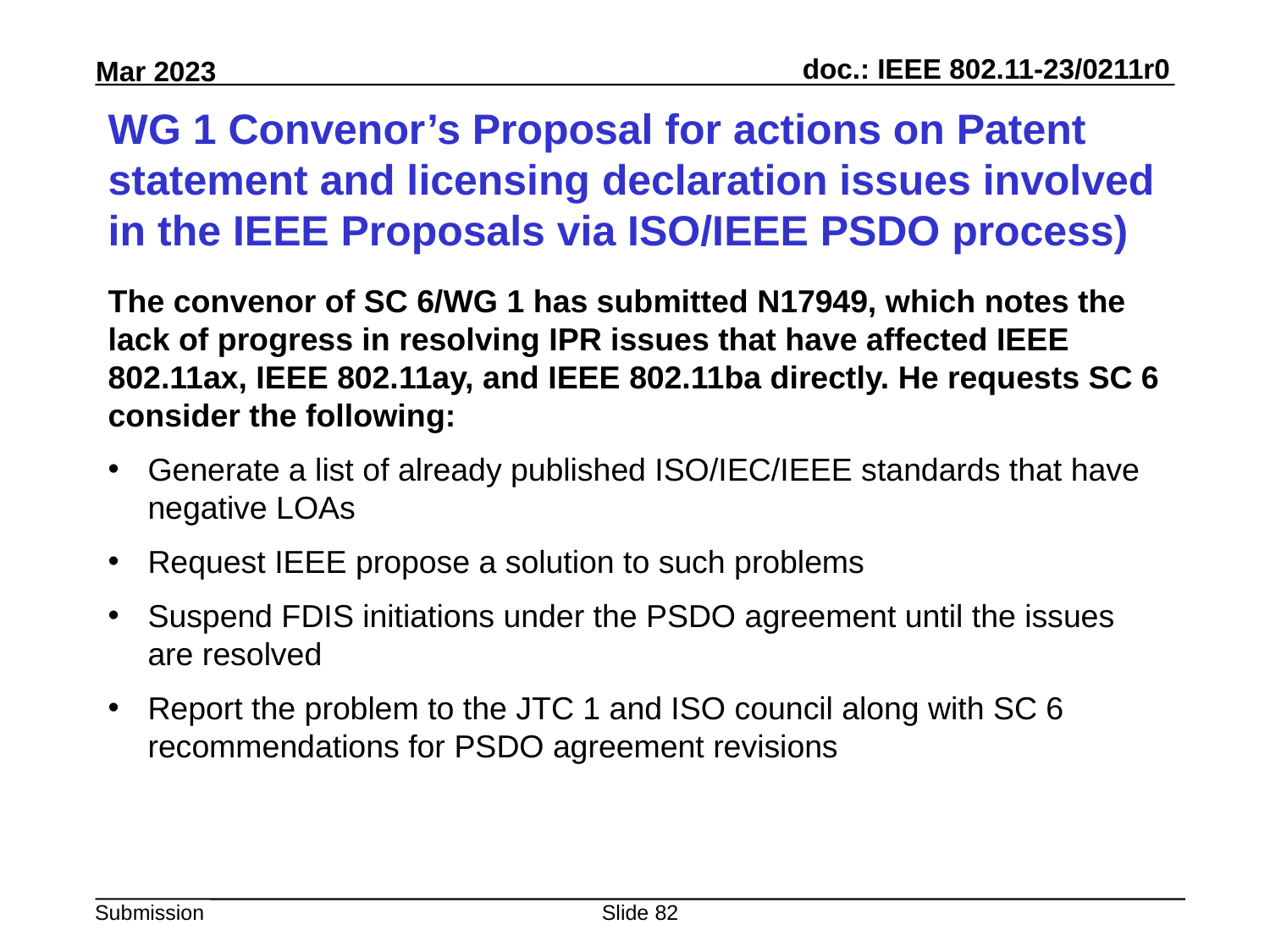

# WG 1 Convenor’s Proposal for actions on Patent statement and licensing declaration issues involved in the IEEE Proposals via ISO/IEEE PSDO process)
The convenor of SC 6/WG 1 has submitted N17949, which notes the lack of progress in resolving IPR issues that have affected IEEE 802.11ax, IEEE 802.11ay, and IEEE 802.11ba directly. He requests SC 6 consider the following:
Generate a list of already published ISO/IEC/IEEE standards that have negative LOAs
Request IEEE propose a solution to such problems
Suspend FDIS initiations under the PSDO agreement until the issues are resolved
Report the problem to the JTC 1 and ISO council along with SC 6 recommendations for PSDO agreement revisions
Slide 82